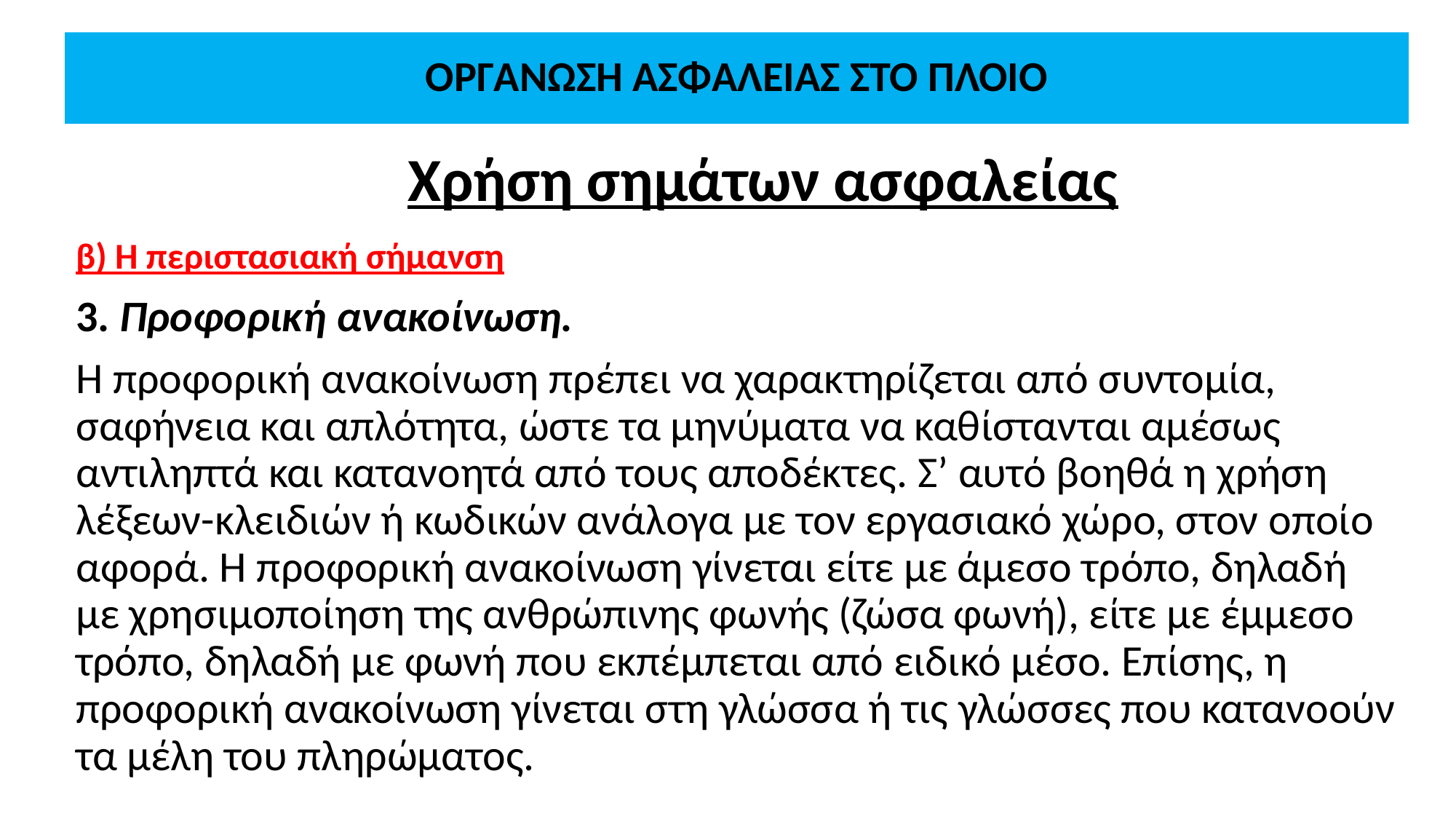

# ΟΡΓΑΝΩΣΗ ΑΣΦΑΛΕΙΑΣ ΣΤΟ ΠΛΟΙΟ
Χρήση σημάτων ασφαλείας
β) Η περιστασιακή σήμανση
3. Προφορική ανακοίνωση.
Η προφορική ανακοίνωση πρέπει να χαρακτηρίζεται από συντομία, σαφήνεια και απλότητα, ώστε τα μηνύματα να καθίστανται αμέσως αντιληπτά και κατανοητά από τους αποδέκτες. Σ’ αυτό βοηθά η χρήση λέξεων-κλειδιών ή κωδικών ανάλογα με τον εργασιακό χώρο, στον οποίο αφορά. Η προφορική ανακοίνωση γίνεται είτε με άμεσο τρόπο, δηλαδή με χρησιμοποίηση της ανθρώπινης φωνής (ζώσα φωνή), είτε με έμμεσο τρόπο, δηλαδή με φωνή που εκπέμπεται από ειδικό μέσο. Επίσης, η προφορική ανακοίνωση γίνεται στη γλώσσα ή τις γλώσσες που κατανοούν τα μέλη του πληρώματος.